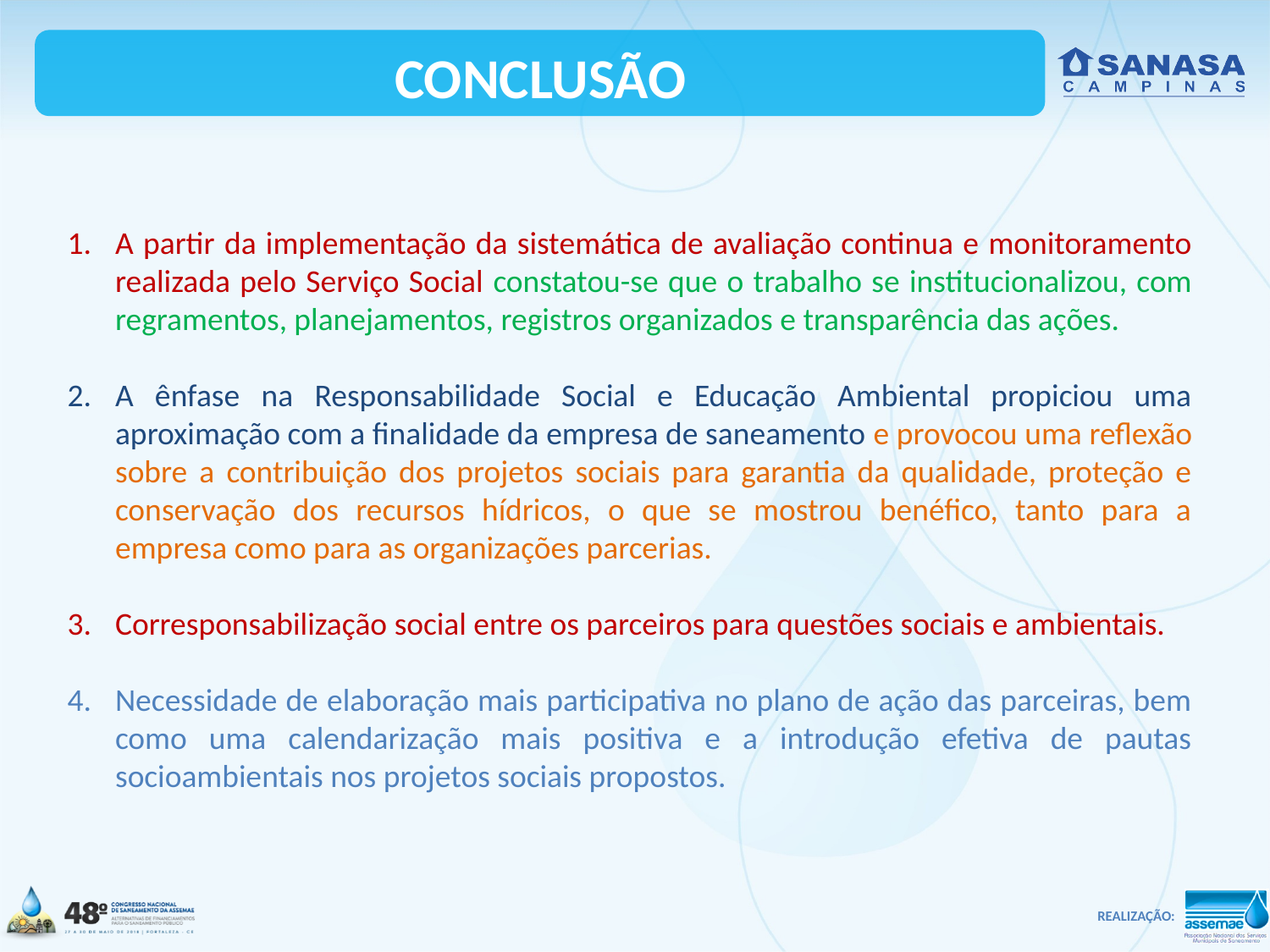

CONCLUSÃO
A partir da implementação da sistemática de avaliação continua e monitoramento realizada pelo Serviço Social constatou-se que o trabalho se institucionalizou, com regramentos, planejamentos, registros organizados e transparência das ações.

A ênfase na Responsabilidade Social e Educação Ambiental propiciou uma aproximação com a finalidade da empresa de saneamento e provocou uma reflexão sobre a contribuição dos projetos sociais para garantia da qualidade, proteção e conservação dos recursos hídricos, o que se mostrou benéfico, tanto para a empresa como para as organizações parcerias.

Corresponsabilização social entre os parceiros para questões sociais e ambientais.

Necessidade de elaboração mais participativa no plano de ação das parceiras, bem como uma calendarização mais positiva e a introdução efetiva de pautas socioambientais nos projetos sociais propostos.